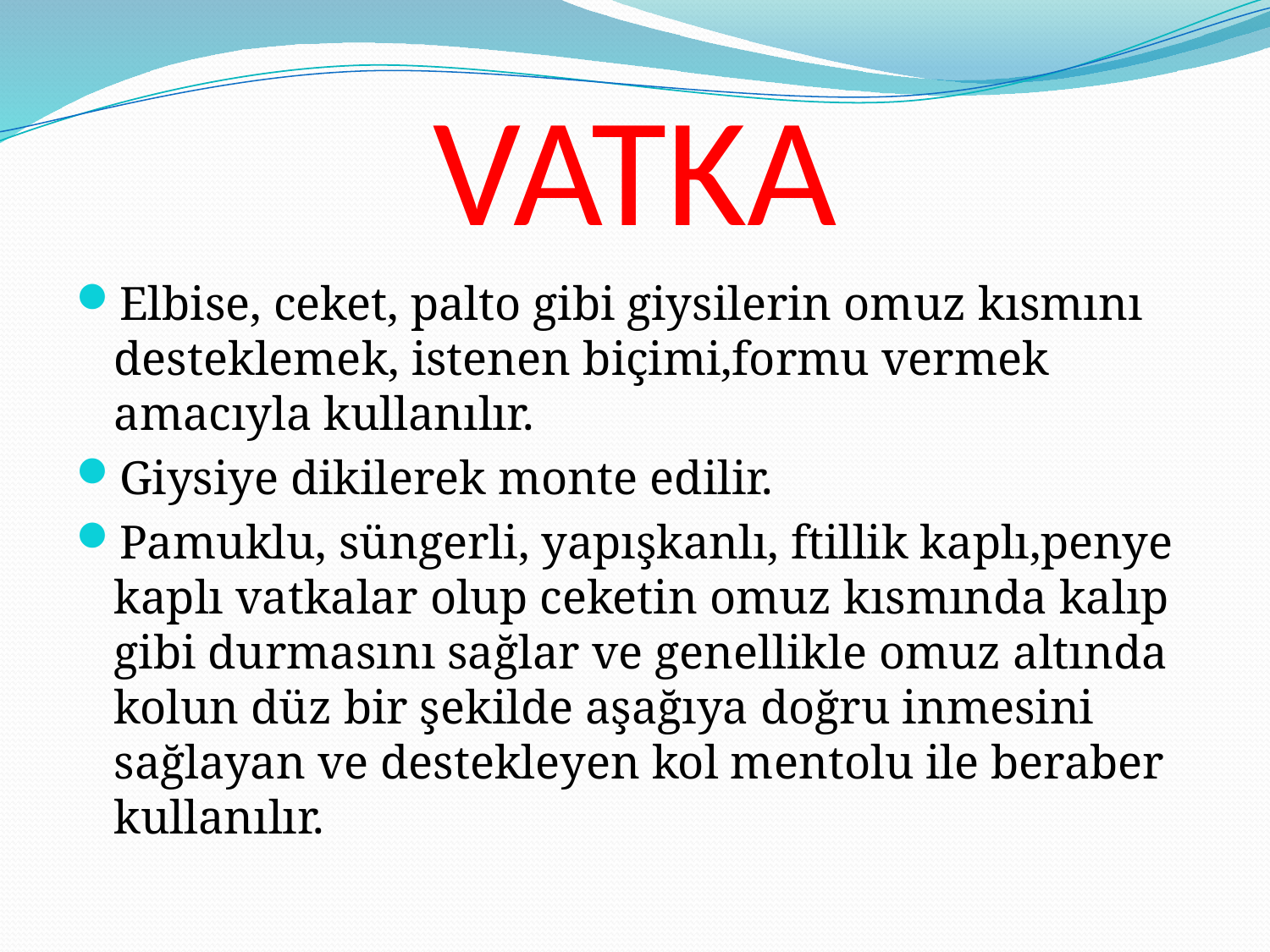

# VATKA
Elbise, ceket, palto gibi giysilerin omuz kısmını desteklemek, istenen biçimi,formu vermek amacıyla kullanılır.
Giysiye dikilerek monte edilir.
Pamuklu, süngerli, yapışkanlı, ftillik kaplı,penye kaplı vatkalar olup ceketin omuz kısmında kalıp gibi durmasını sağlar ve genellikle omuz altında kolun düz bir şekilde aşağıya doğru inmesini sağlayan ve destekleyen kol mentolu ile beraber kullanılır.